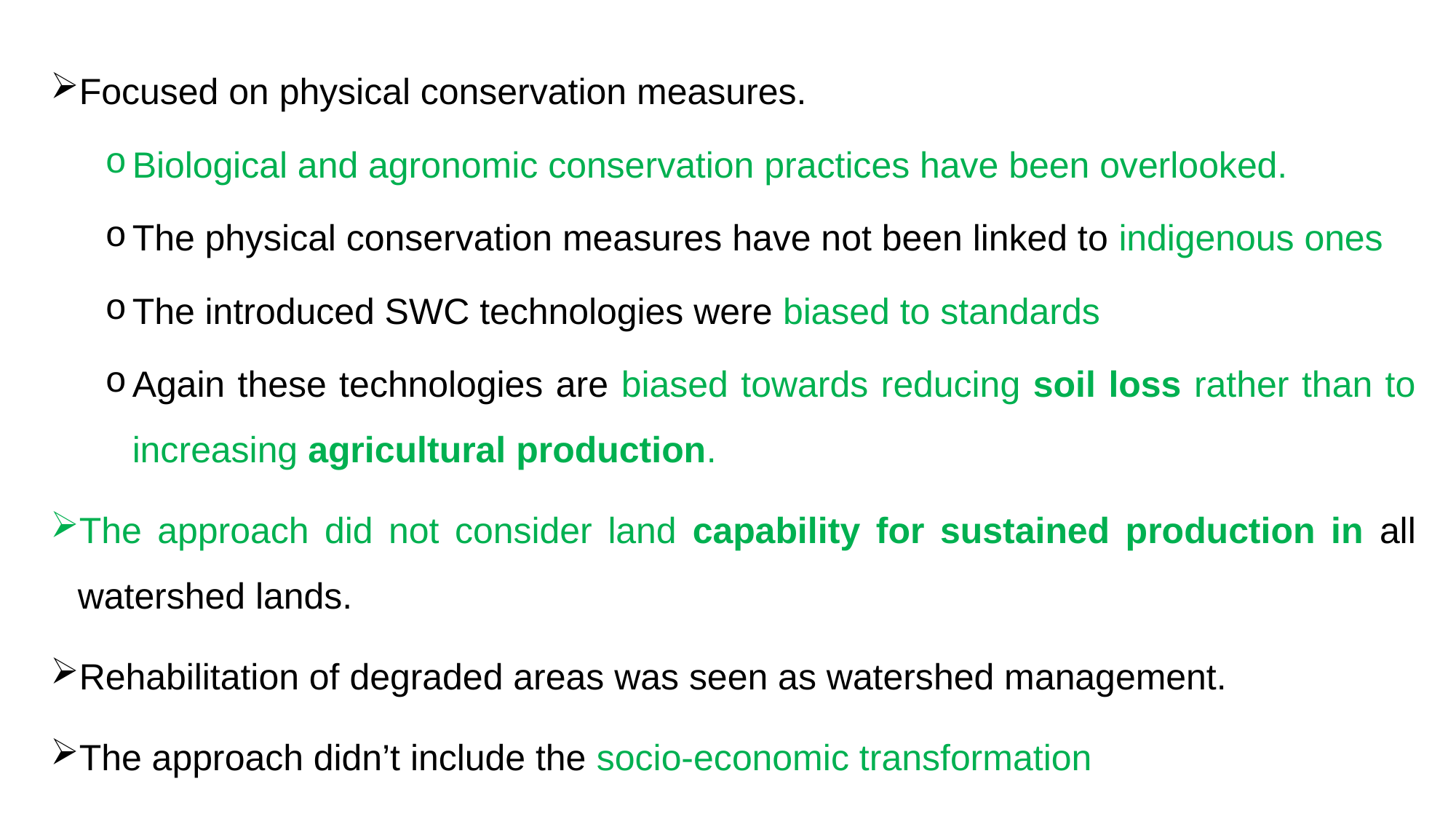

Focused on physical conservation measures.
Biological and agronomic conservation practices have been overlooked.
The physical conservation measures have not been linked to indigenous ones
The introduced SWC technologies were biased to standards
Again these technologies are biased towards reducing soil loss rather than to increasing agricultural production.
The approach did not consider land capability for sustained production in all watershed lands.
Rehabilitation of degraded areas was seen as watershed management.
The approach didn’t include the socio-economic transformation